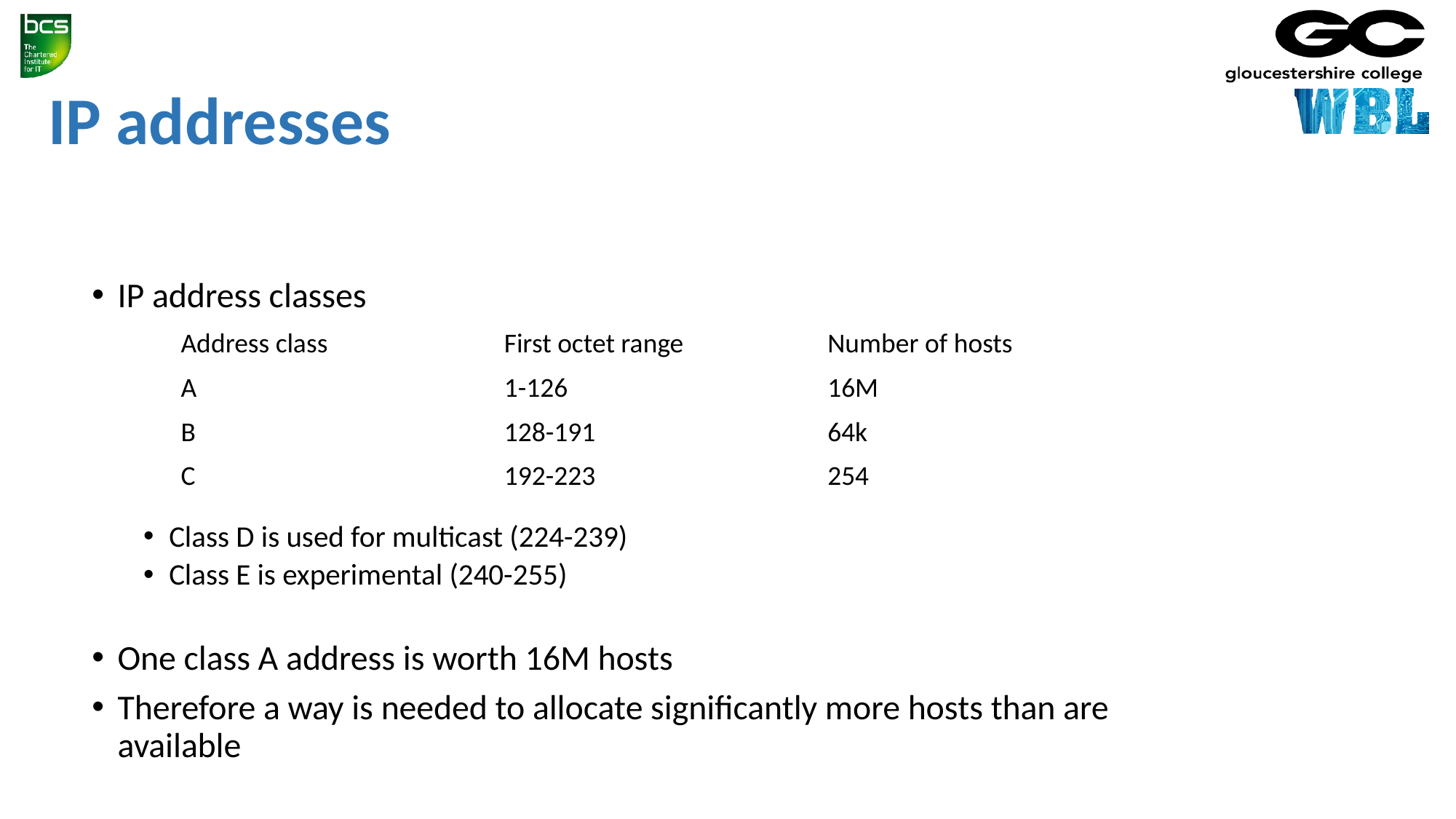

IP addresses
IP address classes

Class D is used for multicast (224-239)
Class E is experimental (240-255)

One class A address is worth 16M hosts
Therefore a way is needed to allocate significantly more hosts than are available

| Address class | First octet range | Number of hosts |
| --- | --- | --- |
| A | 1-126 | 16M |
| B | 128-191 | 64k |
| C | 192-223 | 254 |